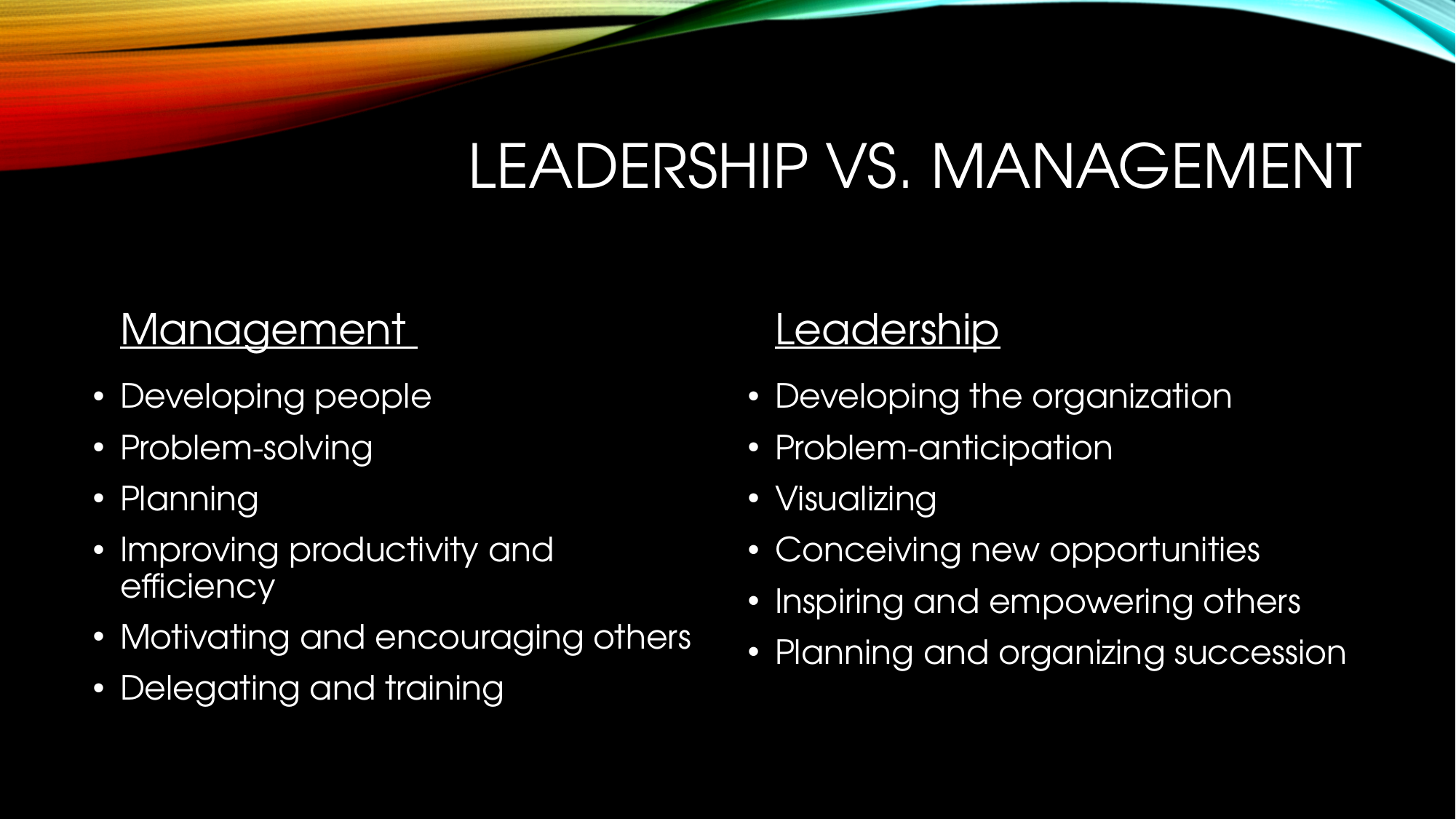

# Leadership vs. management
Management
Leadership
Developing people
Problem-solving
Planning
Improving productivity and efficiency
Motivating and encouraging others
Delegating and training
Developing the organization
Problem-anticipation
Visualizing
Conceiving new opportunities
Inspiring and empowering others
Planning and organizing succession